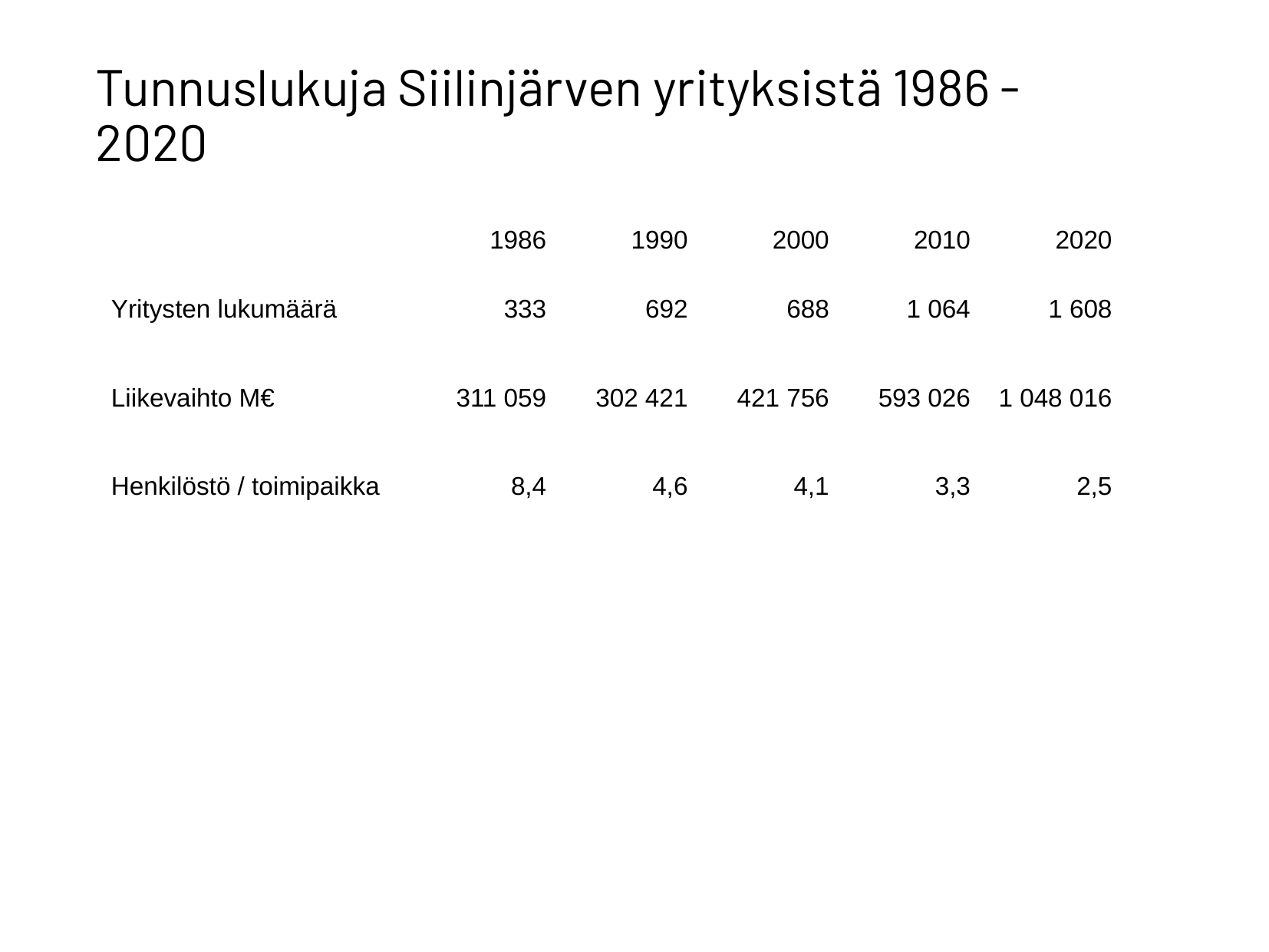

Tunnuslukuja Siilinjärven yrityksistä 1986 - 2020
|  | 1986 | 1990 | 2000 | 2010 | 2020 |
| --- | --- | --- | --- | --- | --- |
| Yritysten lukumäärä | 333 | 692 | 688 | 1 064 | 1 608 |
| Liikevaihto M€ | 311 059 | 302 421 | 421 756 | 593 026 | 1 048 016 |
| Henkilöstö / toimipaikka | 8,4 | 4,6 | 4,1 | 3,3 | 2,5 |